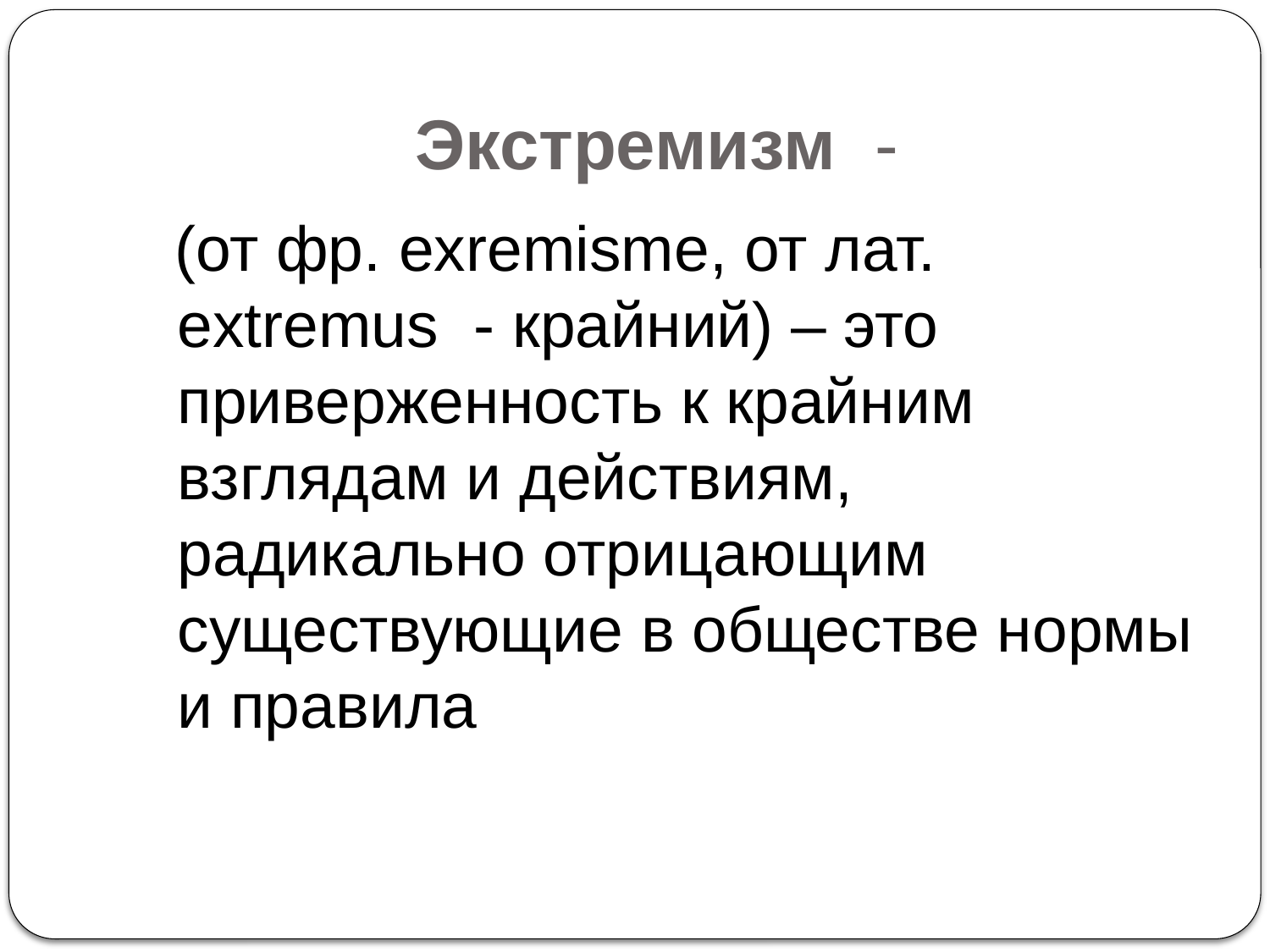

# Экстремизм  -
  (от фр. exremisme, от лат. extremus  - крайний) – это приверженность к крайним взглядам и действиям, радикально отрицающим существующие в обществе нормы и правила